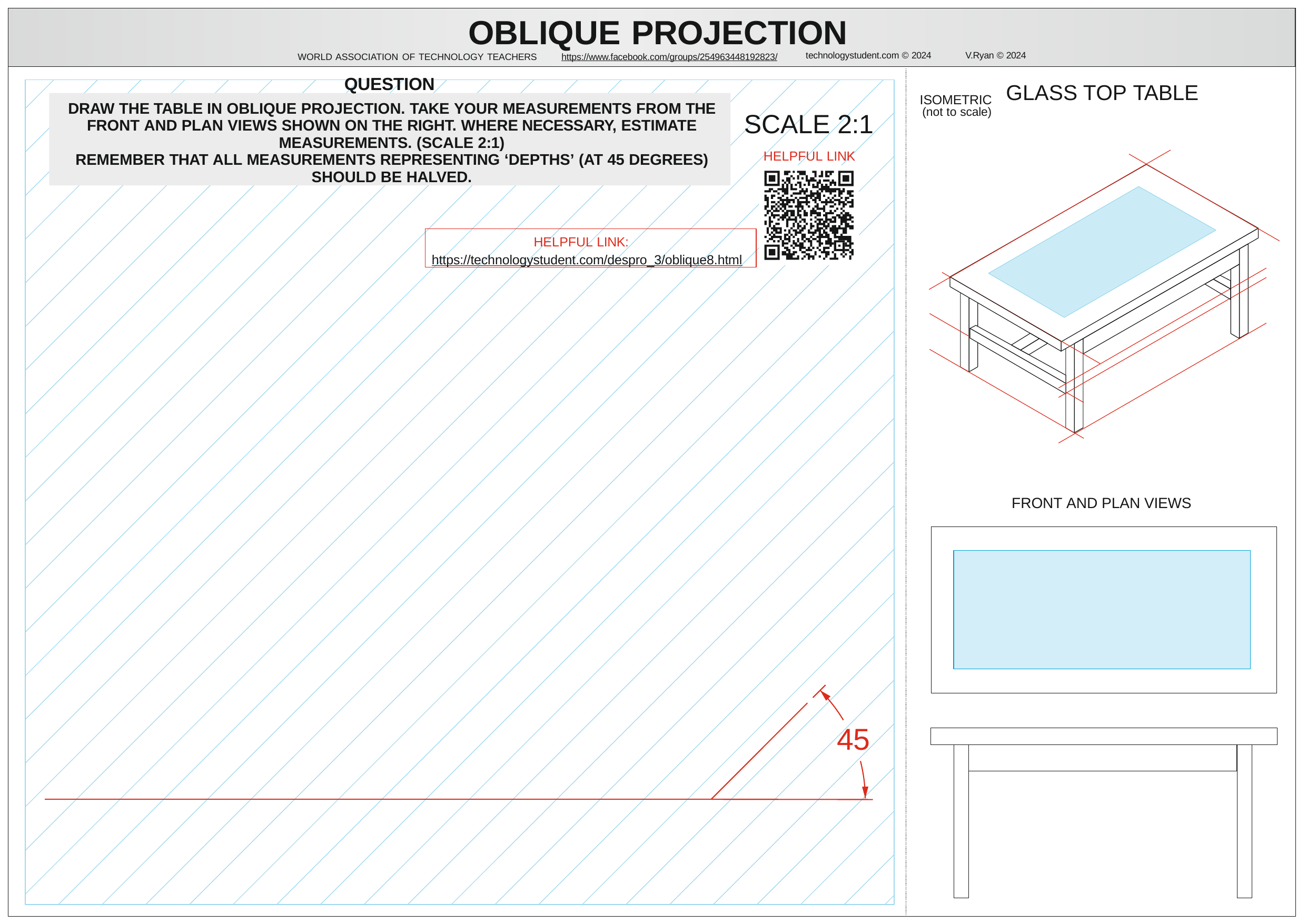

# OBLIQUE PROJECTION
V.Ryan © 2024
technologystudent.com © 2024
WORLD ASSOCIATION OF TECHNOLOGY TEACHERS	https://www.facebook.com/groups/254963448192823/

QUESTION
GLASS TOP TABLE

SCALE 2:1
HELPFUL LINK
ISOMETRIC
DRAW THE TABLE IN OBLIQUE PROJECTION. TAKE YOUR MEASUREMENTS FROM THE FRONT AND PLAN VIEWS SHOWN ON THE RIGHT. WHERE NECESSARY, ESTIMATE MEASUREMENTS. (SCALE 2:1)
REMEMBER THAT ALL MEASUREMENTS REPRESENTING ‘DEPTHS’ (AT 45 DEGREES) SHOULD BE HALVED.
(not to scale)

HELPFUL LINK:
https://technologystudent.com/despro_3/oblique8.html
FRONT AND PLAN VIEWS

45